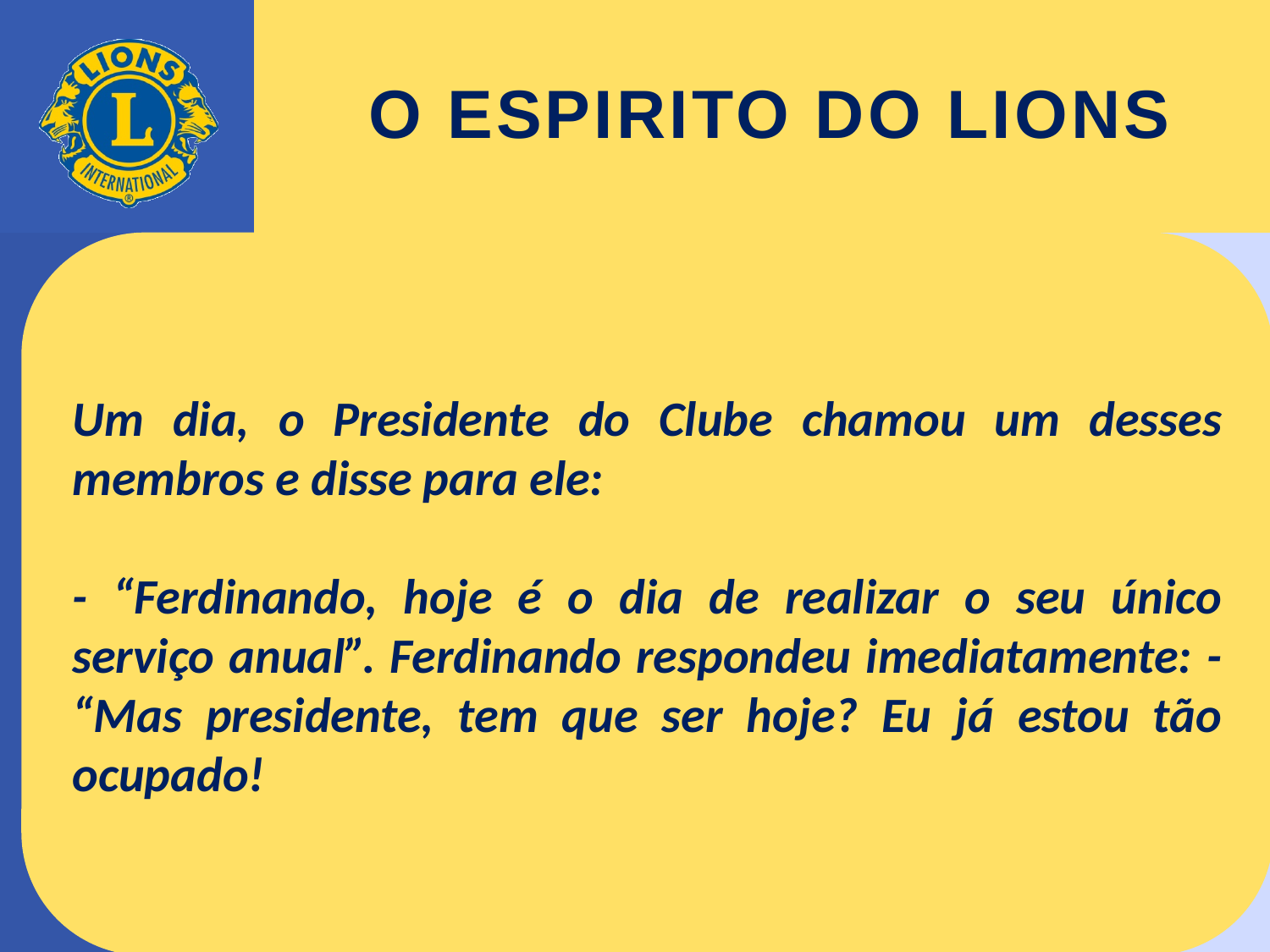

# O ESPIRITO DO LIONS
Um dia, o Presidente do Clube chamou um desses membros e disse para ele:

- “Ferdinando, hoje é o dia de realizar o seu único serviço anual”. Ferdinando respondeu imediatamente: - “Mas presidente, tem que ser hoje? Eu já estou tão ocupado!